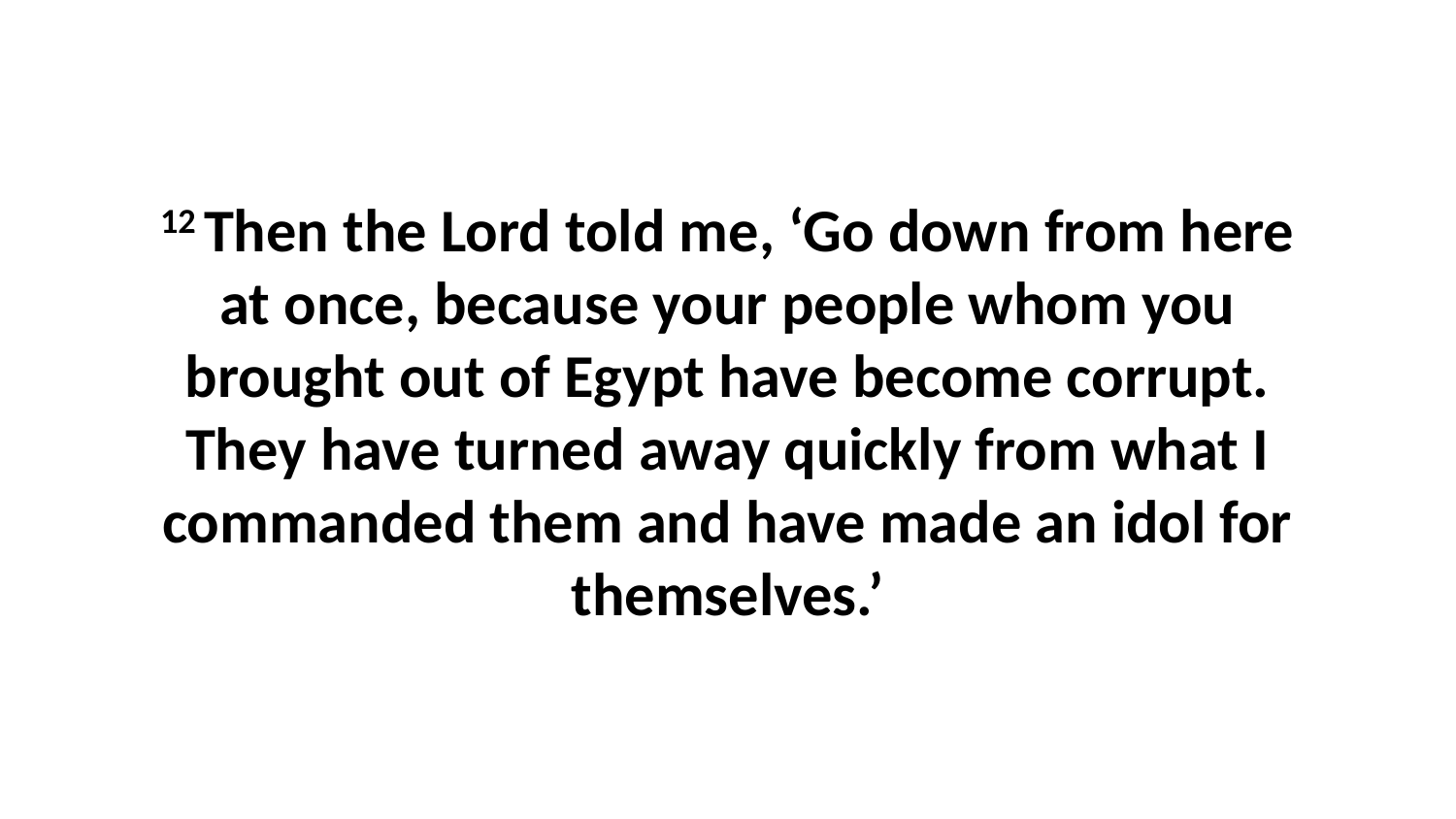

12 Then the Lord told me, ‘Go down from here at once, because your people whom you brought out of Egypt have become corrupt. They have turned away quickly from what I commanded them and have made an idol for themselves.’